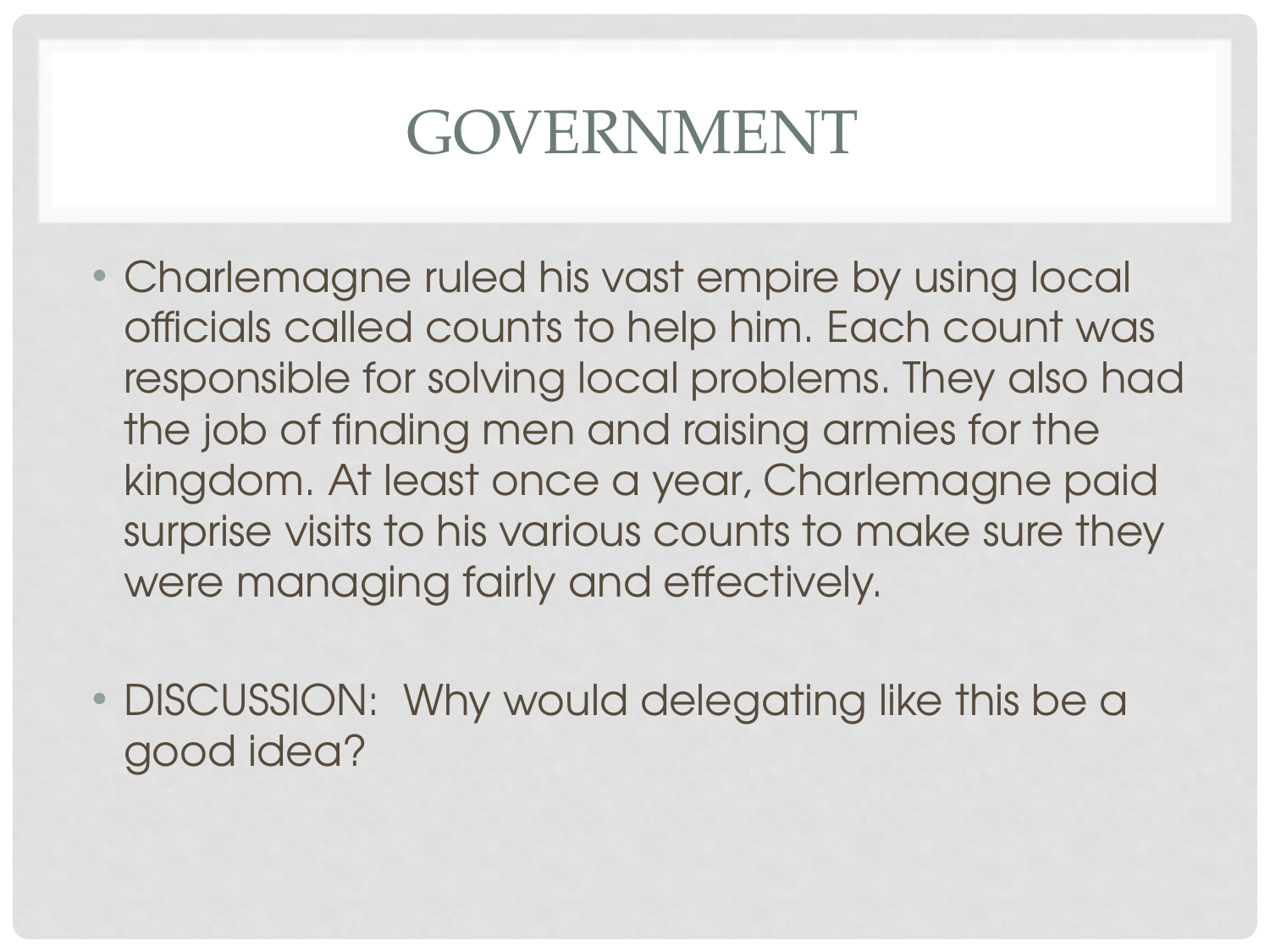

# government
Charlemagne ruled his vast empire by using local officials called counts to help him. Each count was responsible for solving local problems. They also had the job of finding men and raising armies for the kingdom. At least once a year, Charlemagne paid surprise visits to his various counts to make sure they were managing fairly and effectively.

DISCUSSION:  Why would delegating like this be a good idea?